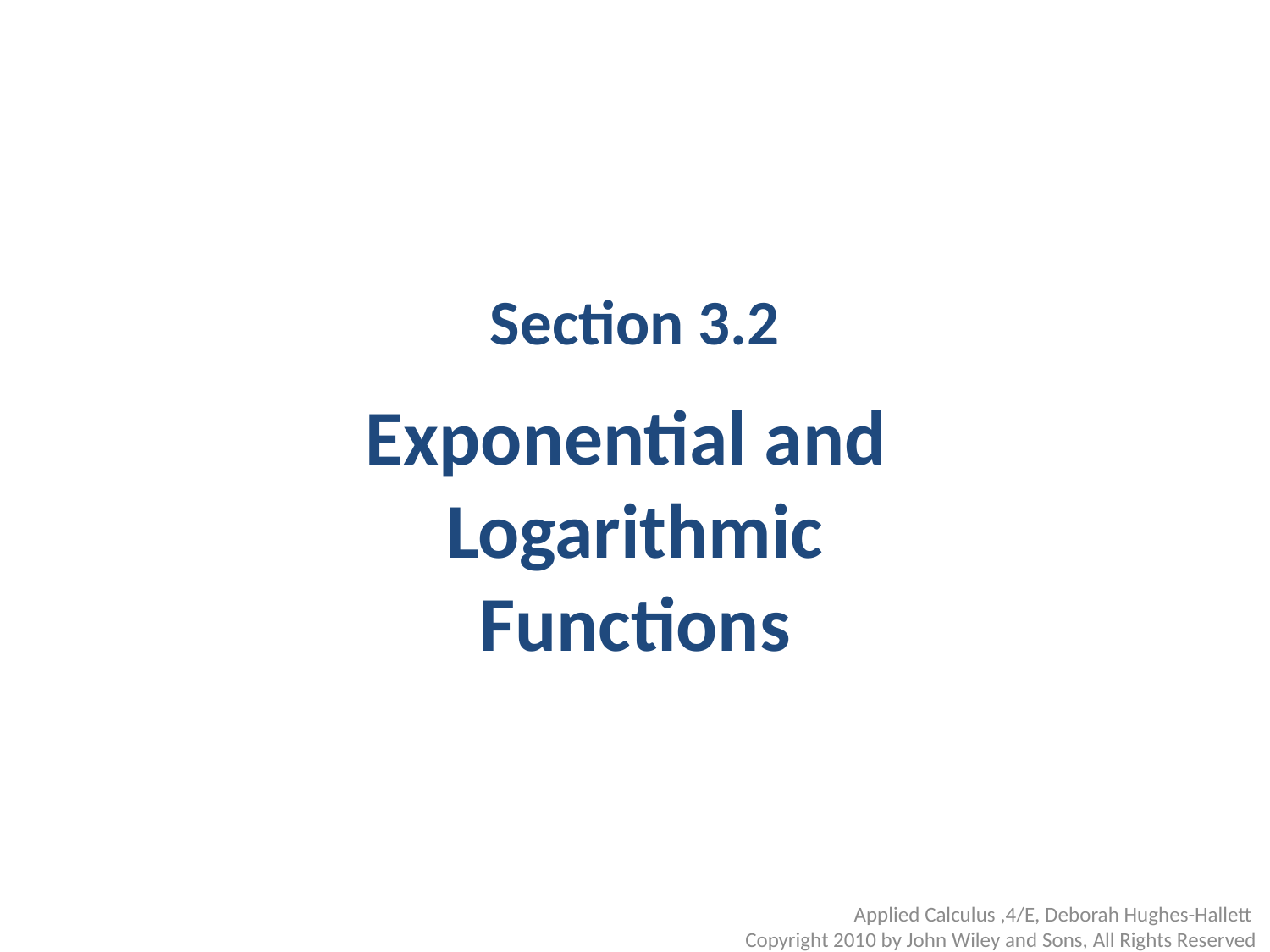

Section 3.2
Exponential and
Logarithmic Functions
Applied Calculus ,4/E, Deborah Hughes-Hallett
Copyright 2010 by John Wiley and Sons, All Rights Reserved